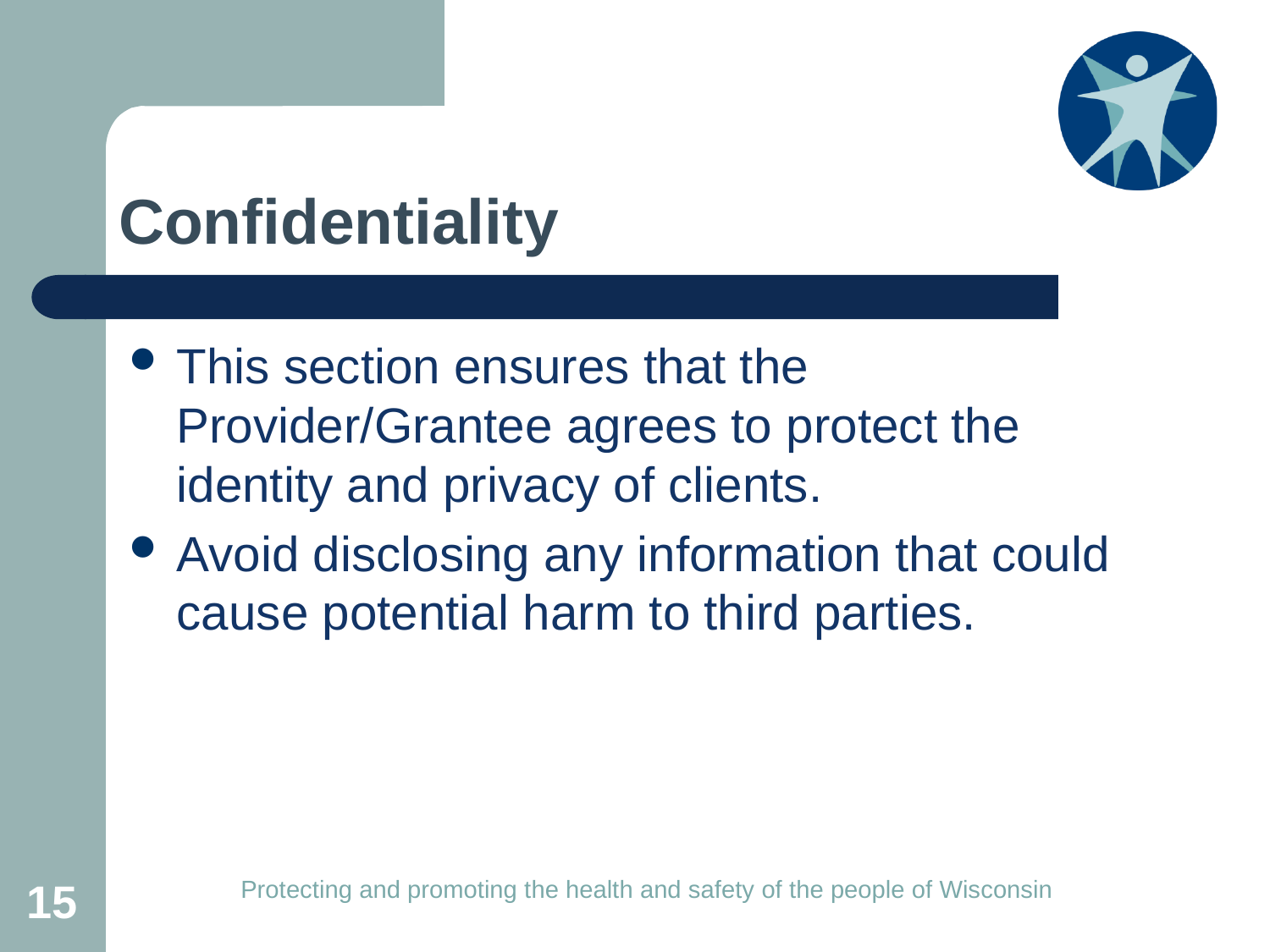

# Confidentiality
This section ensures that the Provider/Grantee agrees to protect the identity and privacy of clients.
Avoid disclosing any information that could cause potential harm to third parties.
15
Protecting and promoting the health and safety of the people of Wisconsin